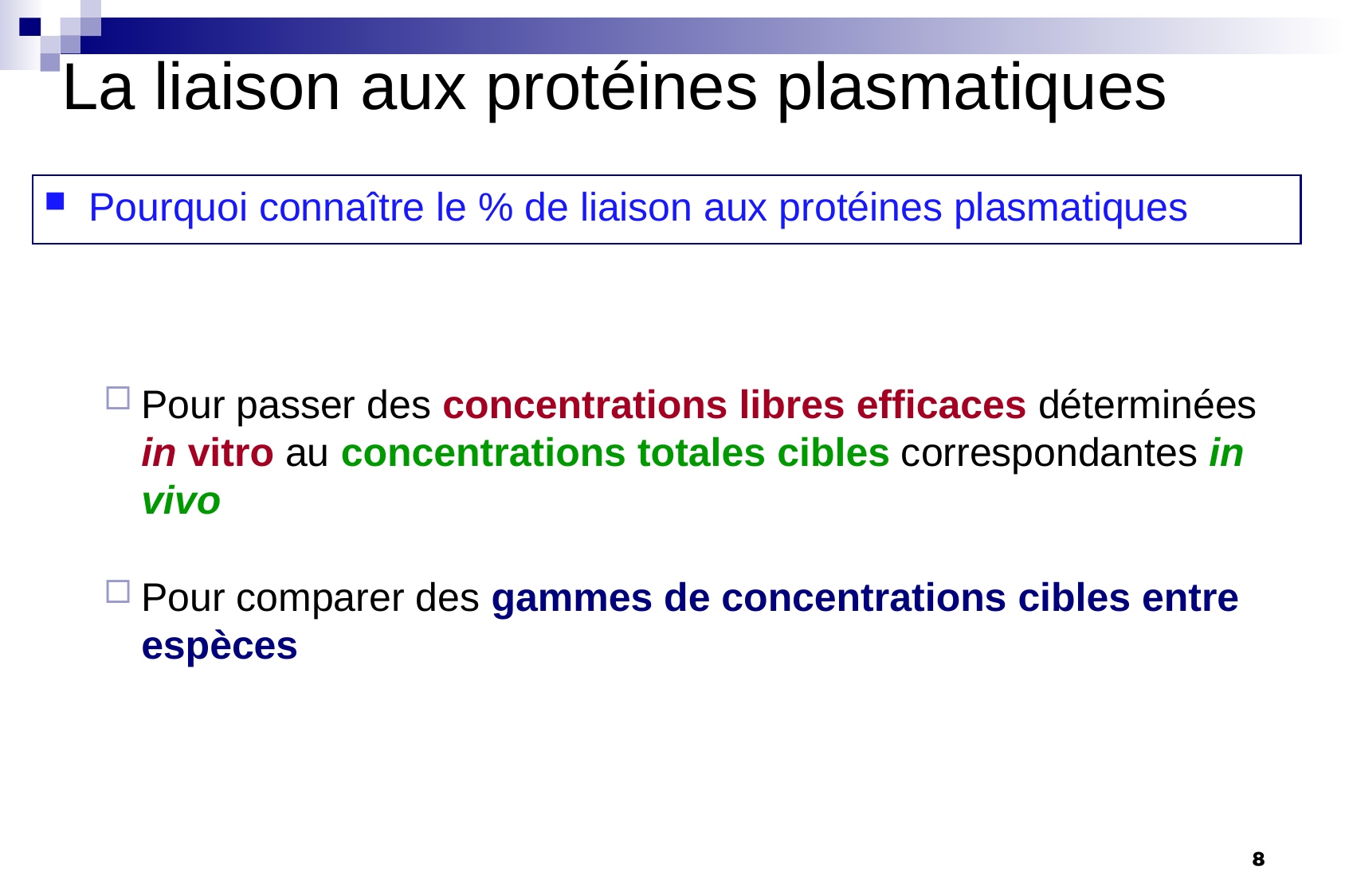

La liaison aux protéines plasmatiques
Pourquoi connaître le % de liaison aux protéines plasmatiques
Pour passer des concentrations libres efficaces déterminées in vitro au concentrations totales cibles correspondantes in vivo

Pour comparer des gammes de concentrations cibles entre espèces
8